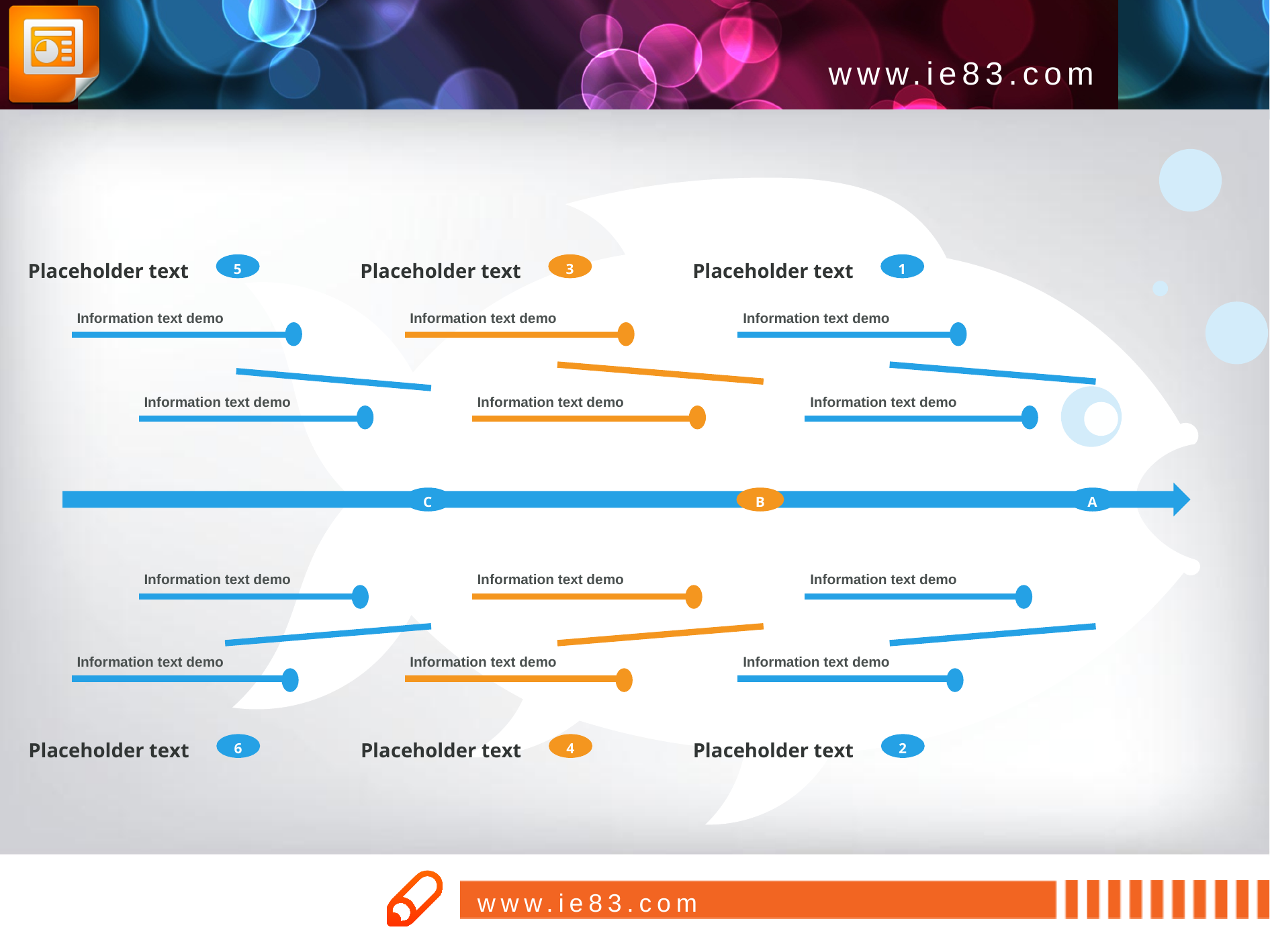

Placeholder text
Placeholder text
Placeholder text

5
3
1
Information text demo
Information text demo
Information text demo

Information text demo
Information text demo
Information text demo

C
B
A
Information text demo
Information text demo
Information text demo

Information text demo
Information text demo
Information text demo

Placeholder text
Placeholder text
Placeholder text

6
4
2